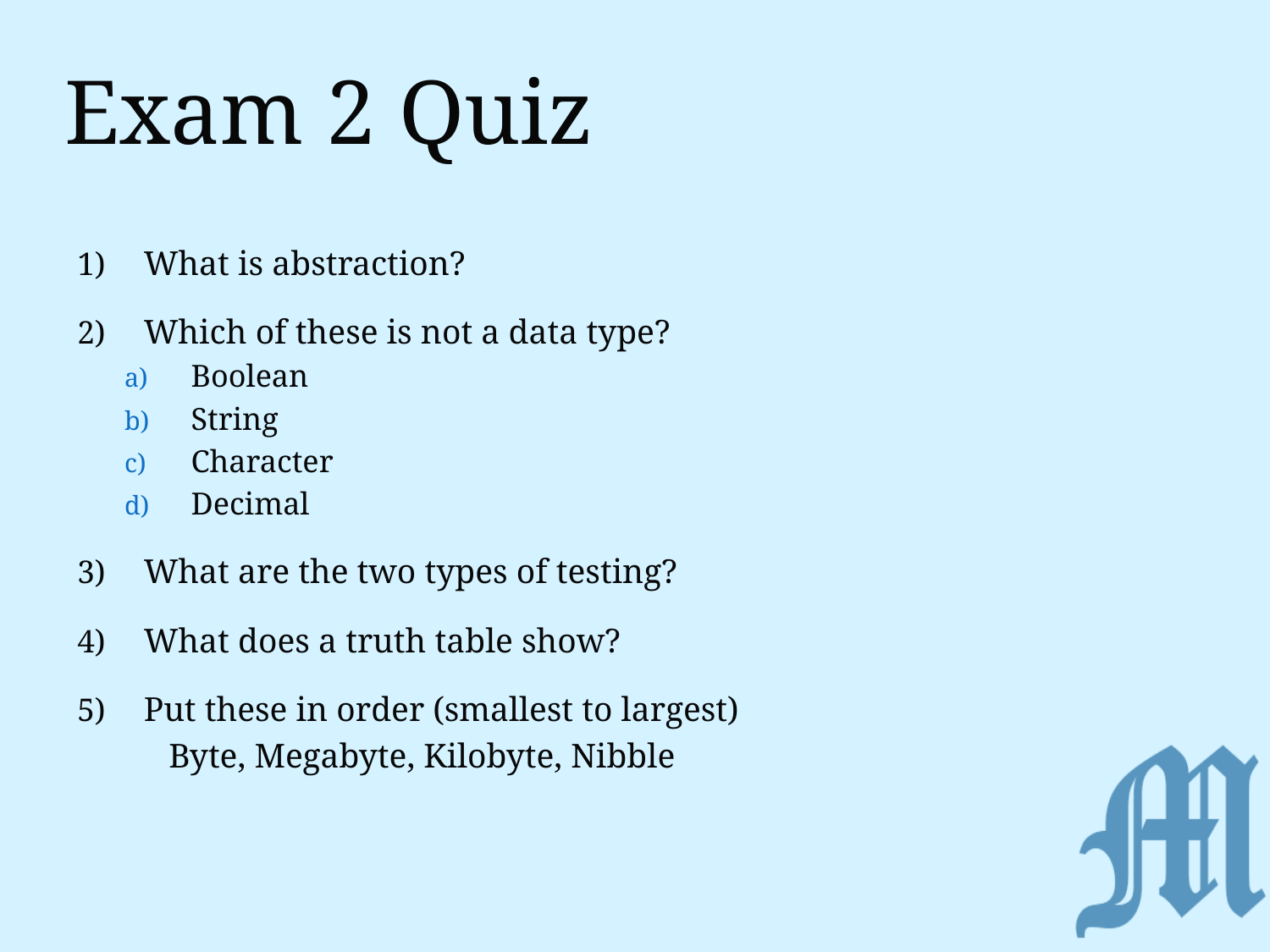

# Exam 2 Quiz
What is abstraction?
Which of these is not a data type?
Boolean
String
Character
Decimal
What are the two types of testing?
What does a truth table show?
Put these in order (smallest to largest)
	Byte, Megabyte, Kilobyte, Nibble